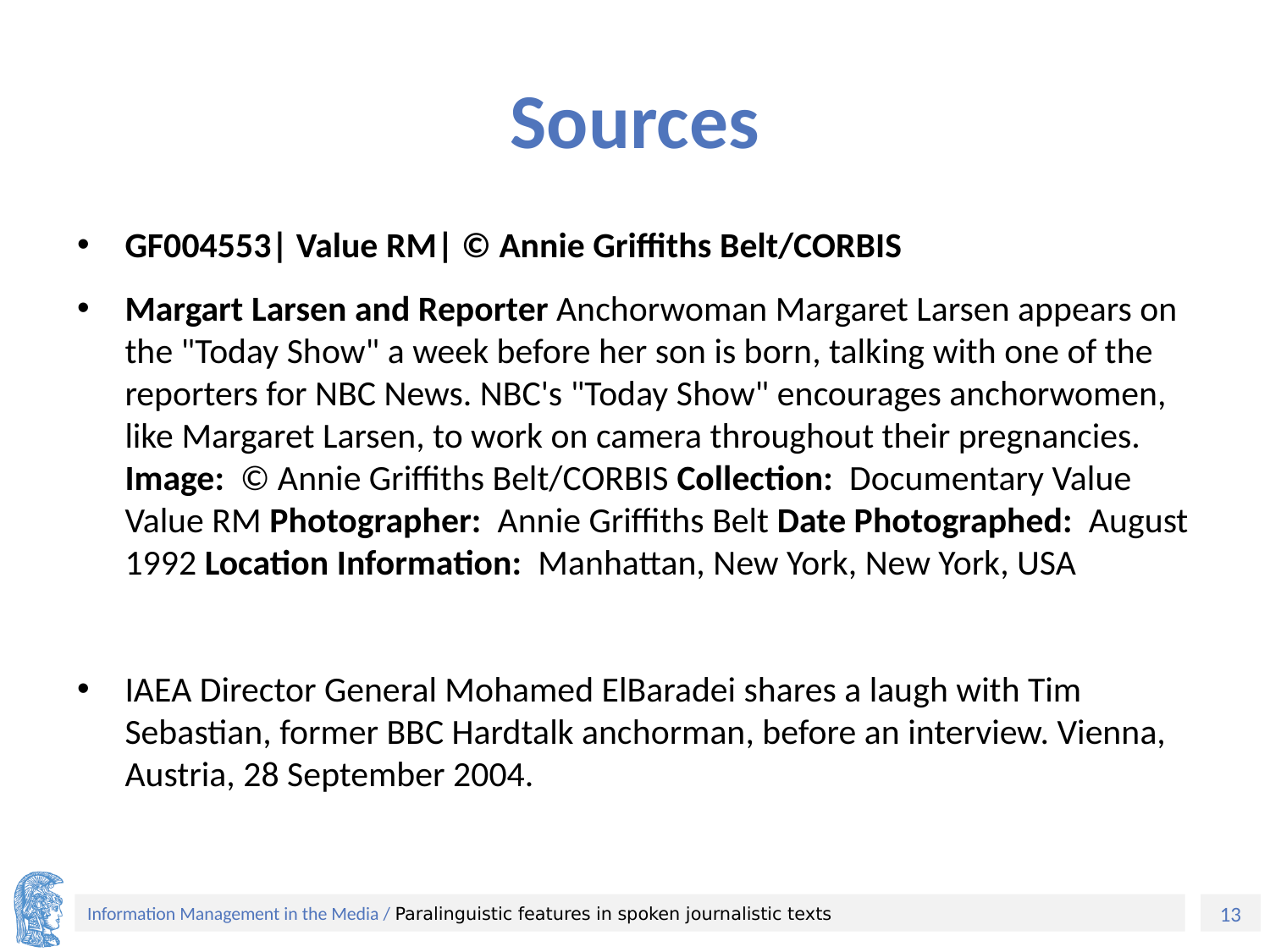

# Sources
GF004553| Value RM| © Annie Griffiths Belt/CORBIS
Margart Larsen and Reporter Anchorwoman Margaret Larsen appears on the "Today Show" a week before her son is born, talking with one of the reporters for NBC News. NBC's "Today Show" encourages anchorwomen, like Margaret Larsen, to work on camera throughout their pregnancies. Image:  © Annie Griffiths Belt/CORBIS Collection:  Documentary Value
Value RM Photographer:  Annie Griffiths Belt Date Photographed:  August 1992 Location Information:  Manhattan, New York, New York, USA

IAEA Director General Mohamed ElBaradei shares a laugh with Tim Sebastian, former BBC Hardtalk anchorman, before an interview. Vienna, Austria, 28 September 2004.